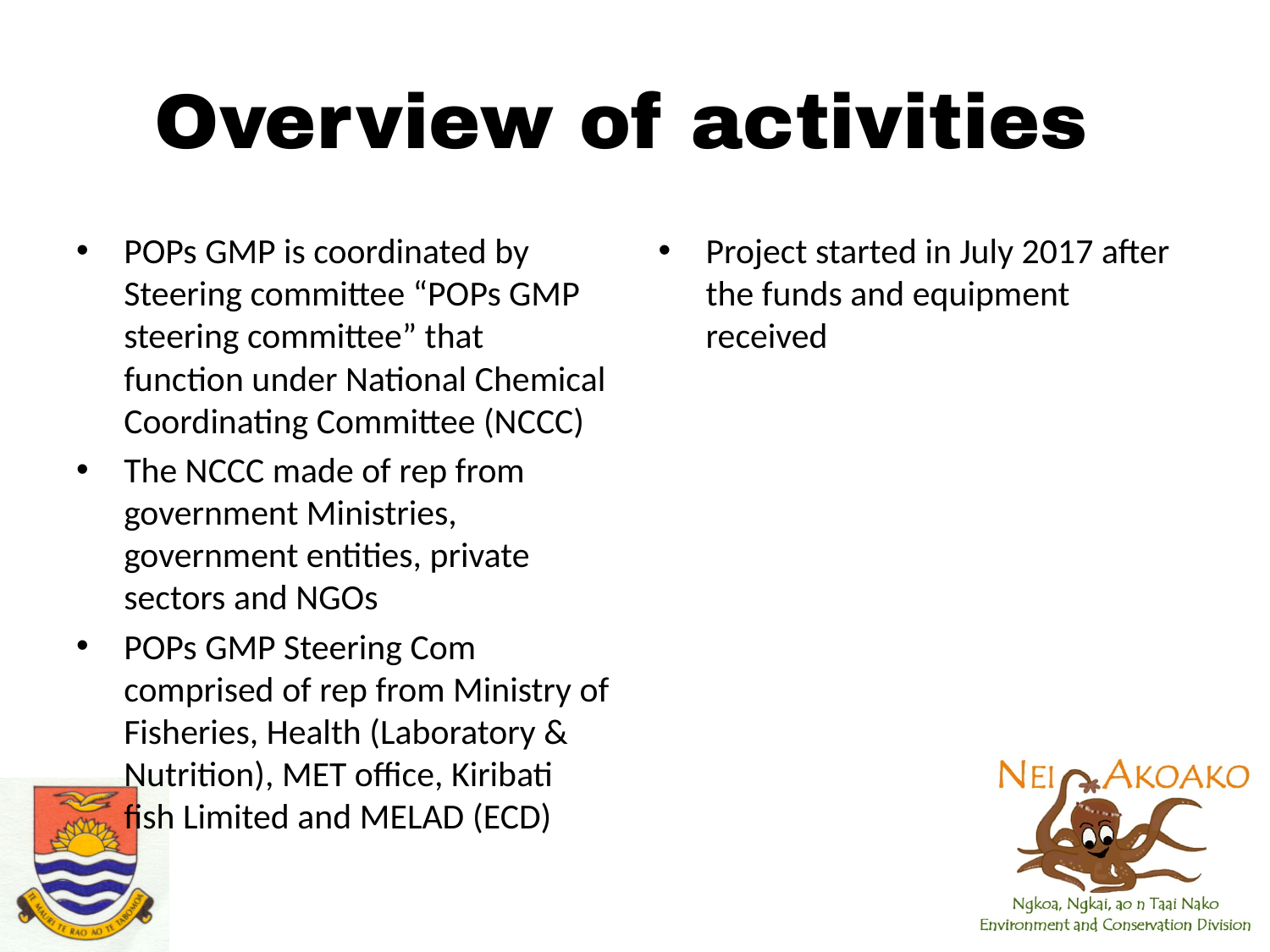

# Overview of activities
POPs GMP is coordinated by Steering committee “POPs GMP steering committee” that function under National Chemical Coordinating Committee (NCCC)
The NCCC made of rep from government Ministries, government entities, private sectors and NGOs
POPs GMP Steering Com comprised of rep from Ministry of Fisheries, Health (Laboratory & Nutrition), MET office, Kiribati fish Limited and MELAD (ECD)

Project started in July 2017 after the funds and equipment received